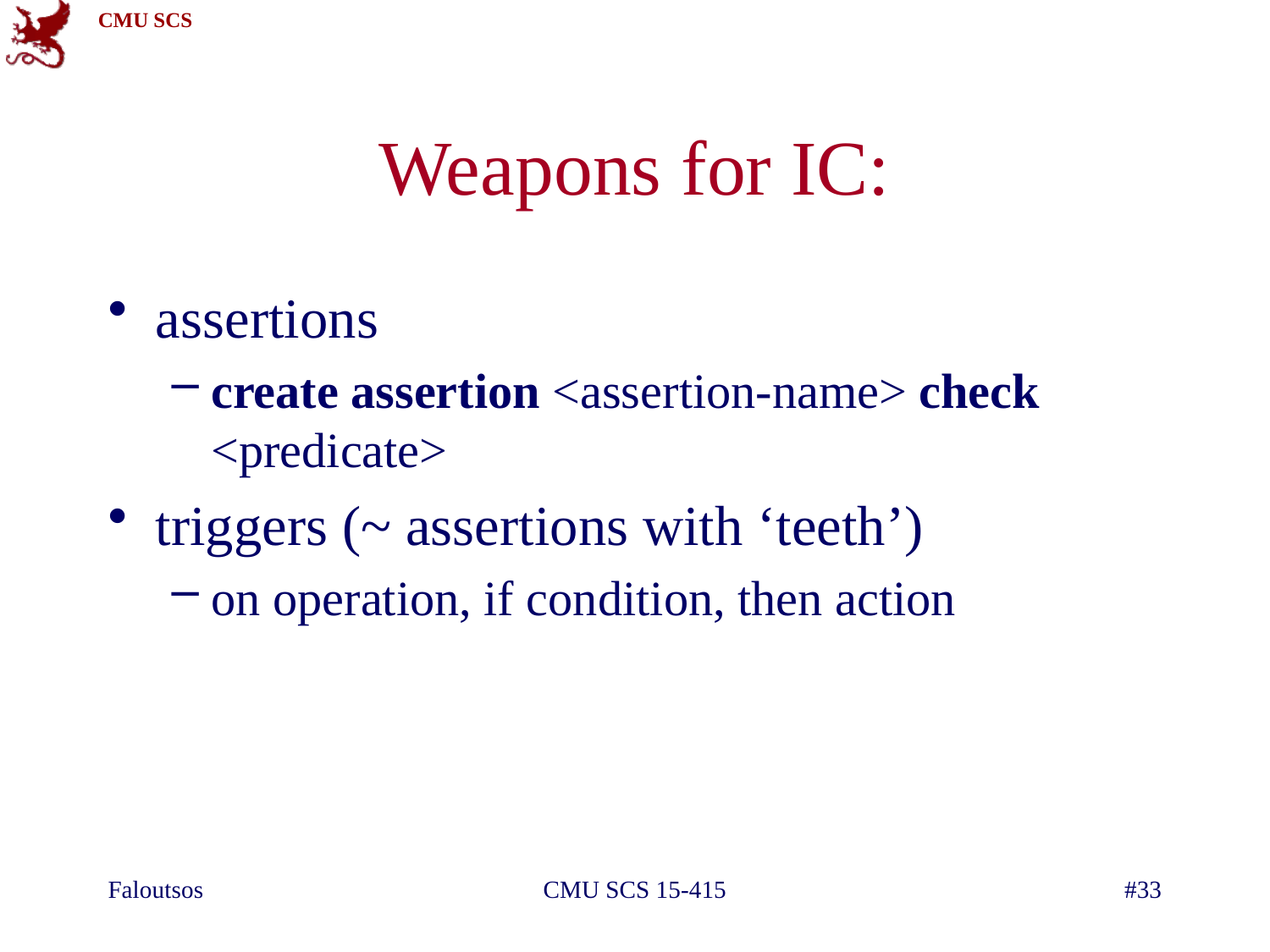

# Weapons for IC:
assertions
create assertion <assertion-name> check <predicate>
triggers (~ assertions with ‘teeth’)
on operation, if condition, then action
Faloutsos
CMU SCS 15-415
#33